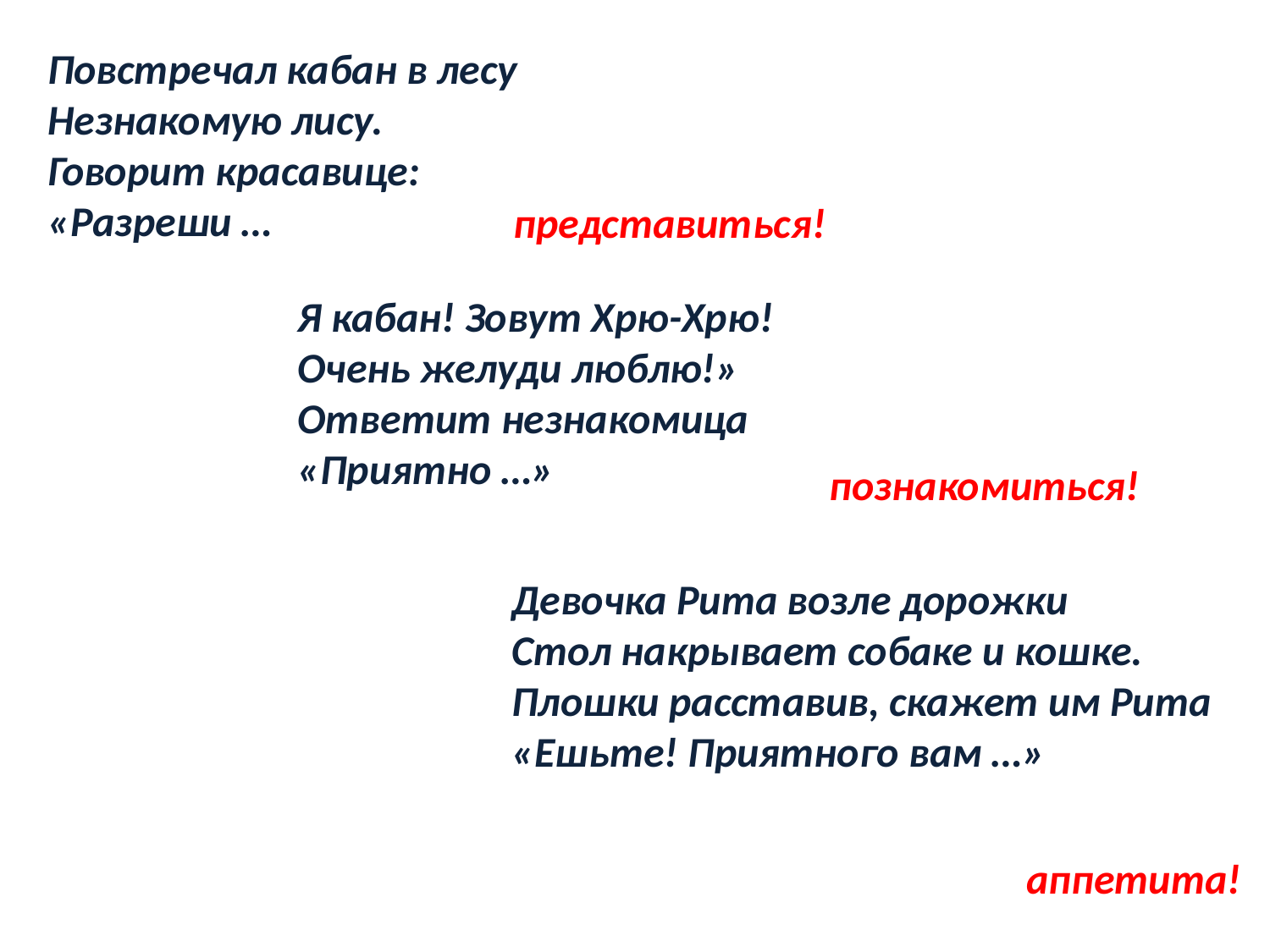

Повстречал кабан в лесу
Незнакомую лису.
Говорит красавице:
«Разреши …
представиться!
Я кабан! Зовут Хрю-Хрю!
Очень желуди люблю!»
Ответит незнакомица
«Приятно …»
познакомиться!
Девочка Рита возле дорожки
Стол накрывает собаке и кошке.
Плошки расставив, скажет им Рита
«Ешьте! Приятного вам …»
аппетита!